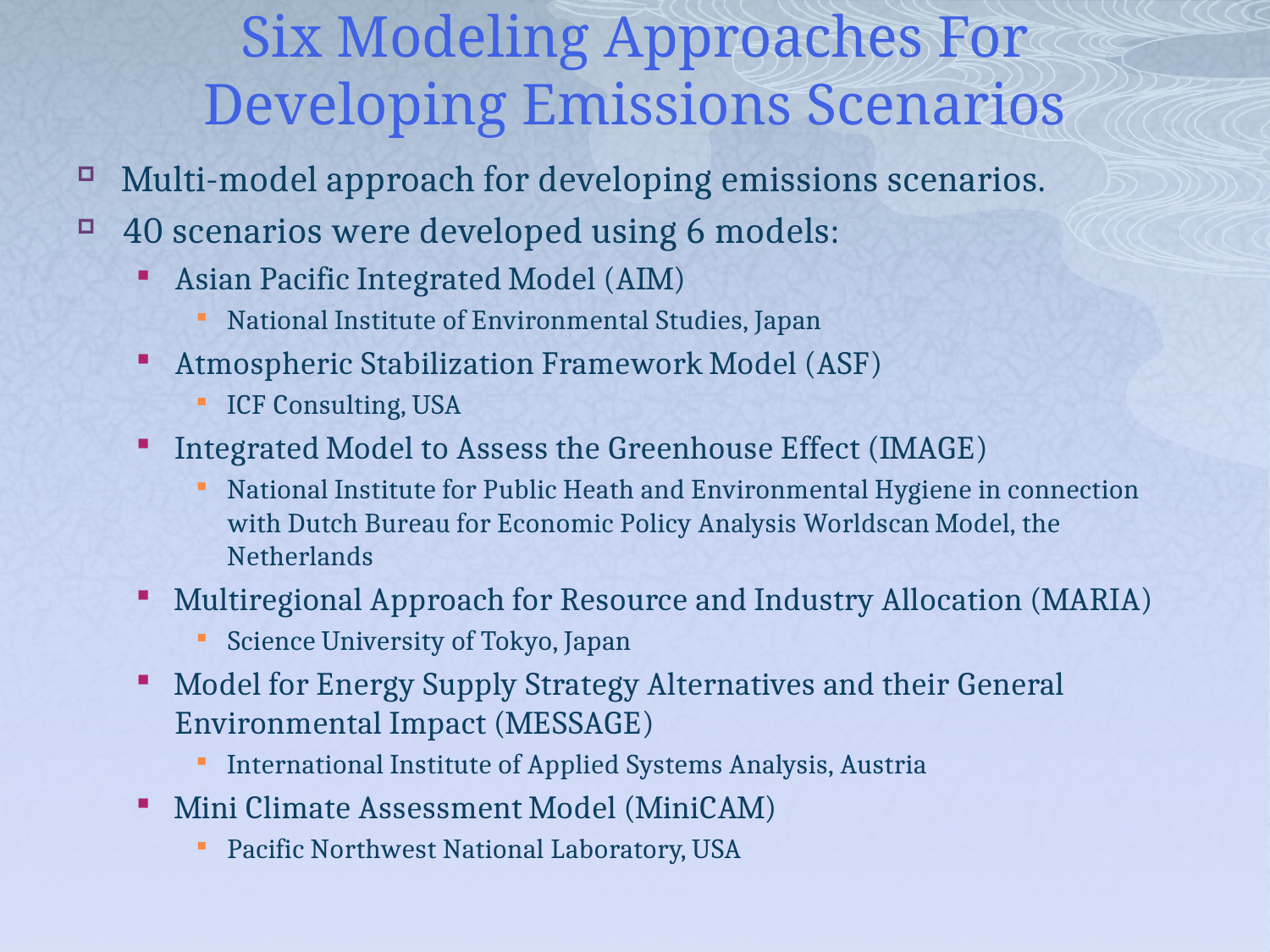

# Six Modeling Approaches For Developing Emissions Scenarios
Multi-model approach for developing emissions scenarios.
40 scenarios were developed using 6 models:
Asian Pacific Integrated Model (AIM)
National Institute of Environmental Studies, Japan
Atmospheric Stabilization Framework Model (ASF)
ICF Consulting, USA
Integrated Model to Assess the Greenhouse Effect (IMAGE)
National Institute for Public Heath and Environmental Hygiene in connection with Dutch Bureau for Economic Policy Analysis Worldscan Model, the Netherlands
Multiregional Approach for Resource and Industry Allocation (MARIA)
Science University of Tokyo, Japan
Model for Energy Supply Strategy Alternatives and their General Environmental Impact (MESSAGE)
International Institute of Applied Systems Analysis, Austria
Mini Climate Assessment Model (MiniCAM)
Pacific Northwest National Laboratory, USA